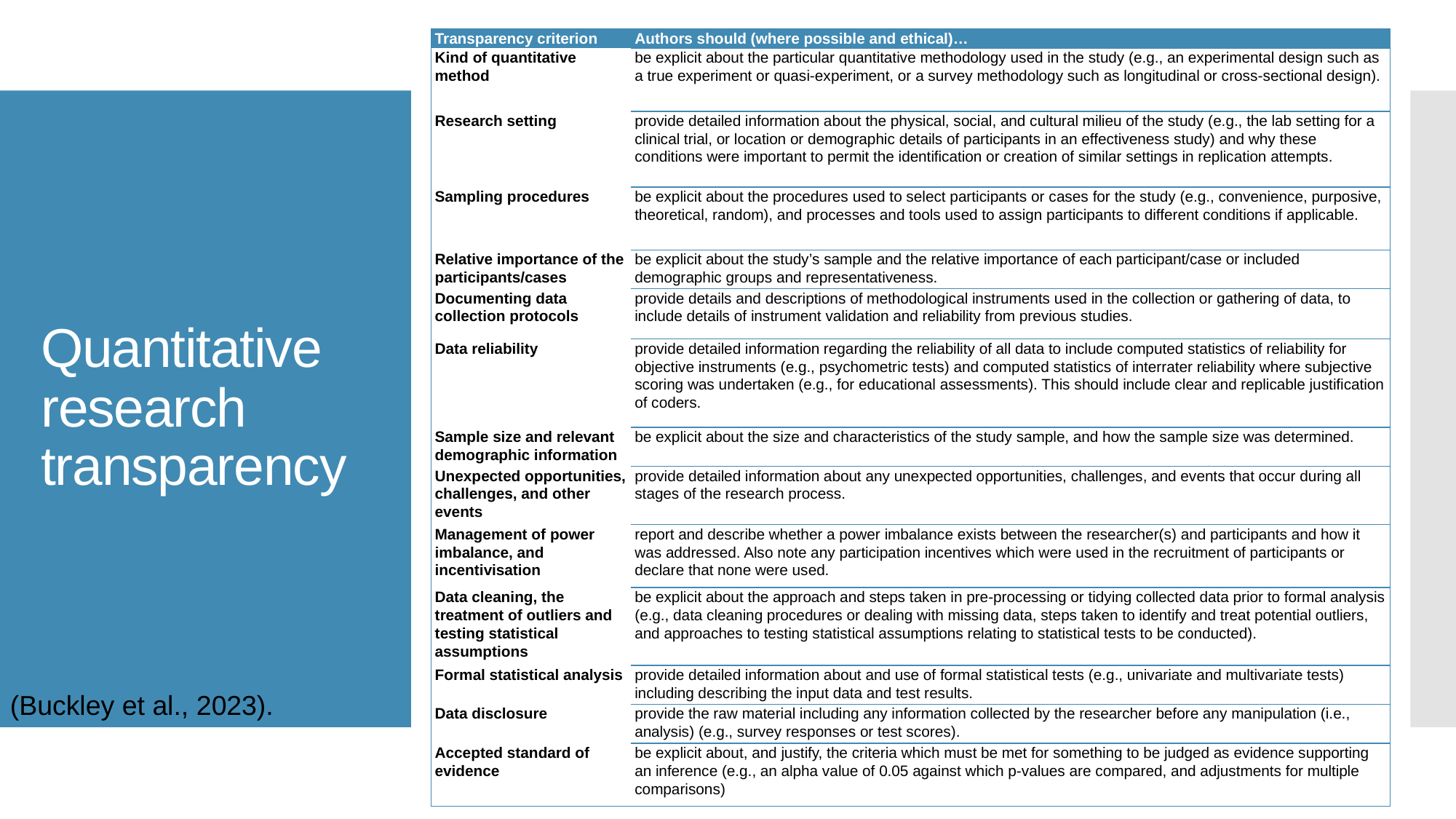

| Transparency criterion | Authors should (where possible and ethical)… |
| --- | --- |
| Kind of quantitative method | be explicit about the particular quantitative methodology used in the study (e.g., an experimental design such as a true experiment or quasi-experiment, or a survey methodology such as longitudinal or cross-sectional design). |
| Research setting | provide detailed information about the physical, social, and cultural milieu of the study (e.g., the lab setting for a clinical trial, or location or demographic details of participants in an effectiveness study) and why these conditions were important to permit the identification or creation of similar settings in replication attempts. |
| Sampling procedures | be explicit about the procedures used to select participants or cases for the study (e.g., convenience, purposive, theoretical, random), and processes and tools used to assign participants to different conditions if applicable. |
| Relative importance of the participants/cases | be explicit about the study’s sample and the relative importance of each participant/case or included demographic groups and representativeness. |
| Documenting data collection protocols | provide details and descriptions of methodological instruments used in the collection or gathering of data, to include details of instrument validation and reliability from previous studies. |
| Data reliability | provide detailed information regarding the reliability of all data to include computed statistics of reliability for objective instruments (e.g., psychometric tests) and computed statistics of interrater reliability where subjective scoring was undertaken (e.g., for educational assessments). This should include clear and replicable justification of coders. |
| Sample size and relevant demographic information | be explicit about the size and characteristics of the study sample, and how the sample size was determined. |
| Unexpected opportunities, challenges, and other events | provide detailed information about any unexpected opportunities, challenges, and events that occur during all stages of the research process. |
| Management of power imbalance, and incentivisation | report and describe whether a power imbalance exists between the researcher(s) and participants and how it was addressed. Also note any participation incentives which were used in the recruitment of participants or declare that none were used. |
| Data cleaning, the treatment of outliers and testing statistical assumptions | be explicit about the approach and steps taken in pre-processing or tidying collected data prior to formal analysis (e.g., data cleaning procedures or dealing with missing data, steps taken to identify and treat potential outliers, and approaches to testing statistical assumptions relating to statistical tests to be conducted). |
| Formal statistical analysis | provide detailed information about and use of formal statistical tests (e.g., univariate and multivariate tests) including describing the input data and test results. |
| Data disclosure | provide the raw material including any information collected by the researcher before any manipulation (i.e., analysis) (e.g., survey responses or test scores). |
| Accepted standard of evidence | be explicit about, and justify, the criteria which must be met for something to be judged as evidence supporting an inference (e.g., an alpha value of 0.05 against which p-values are compared, and adjustments for multiple comparisons) |
# Quantitative research transparency
(Buckley et al., 2023).